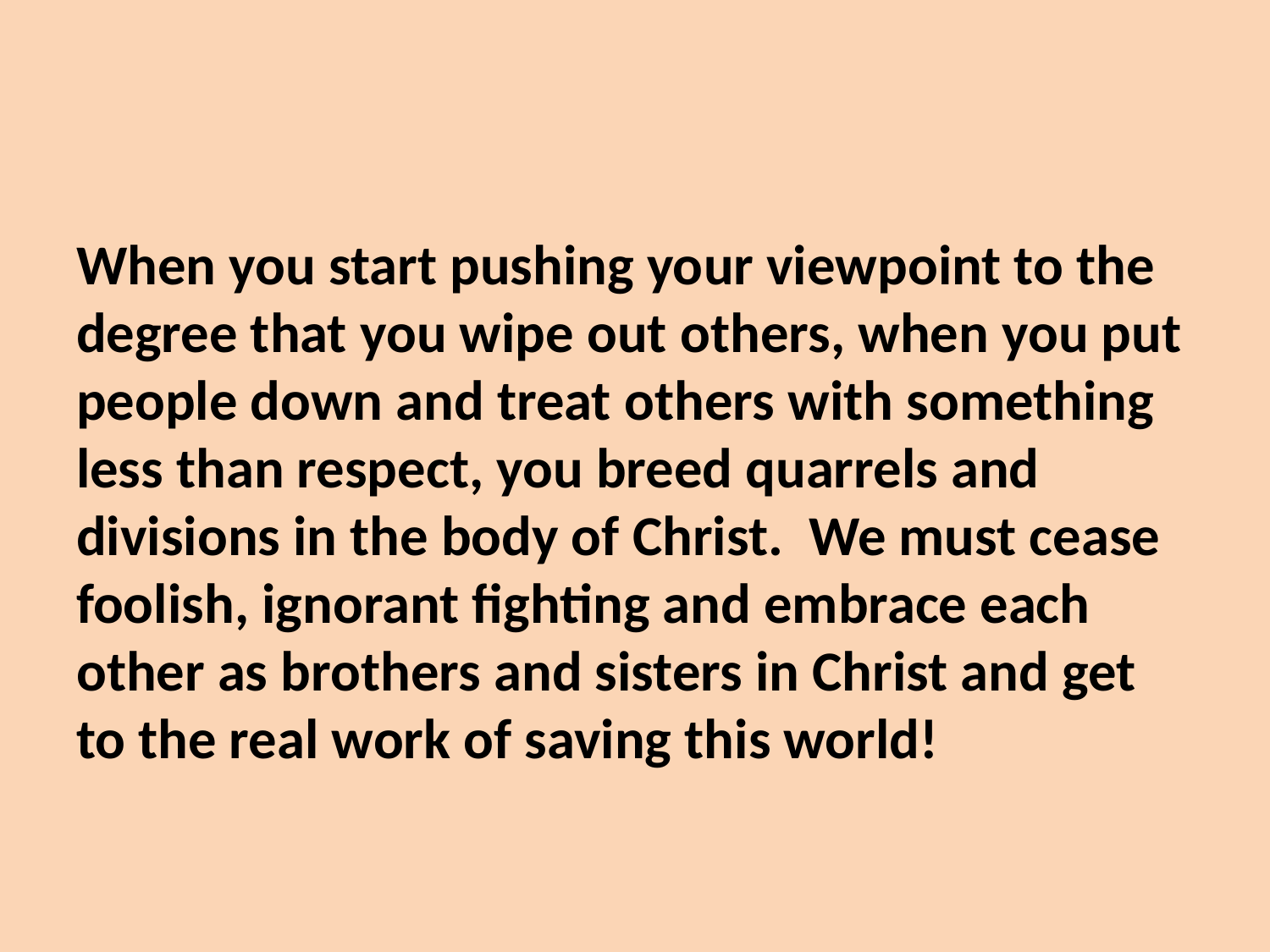

When you start pushing your viewpoint to the degree that you wipe out others, when you put people down and treat others with something less than respect, you breed quarrels and divisions in the body of Christ.  We must cease foolish, ignorant fighting and embrace each other as brothers and sisters in Christ and get to the real work of saving this world!